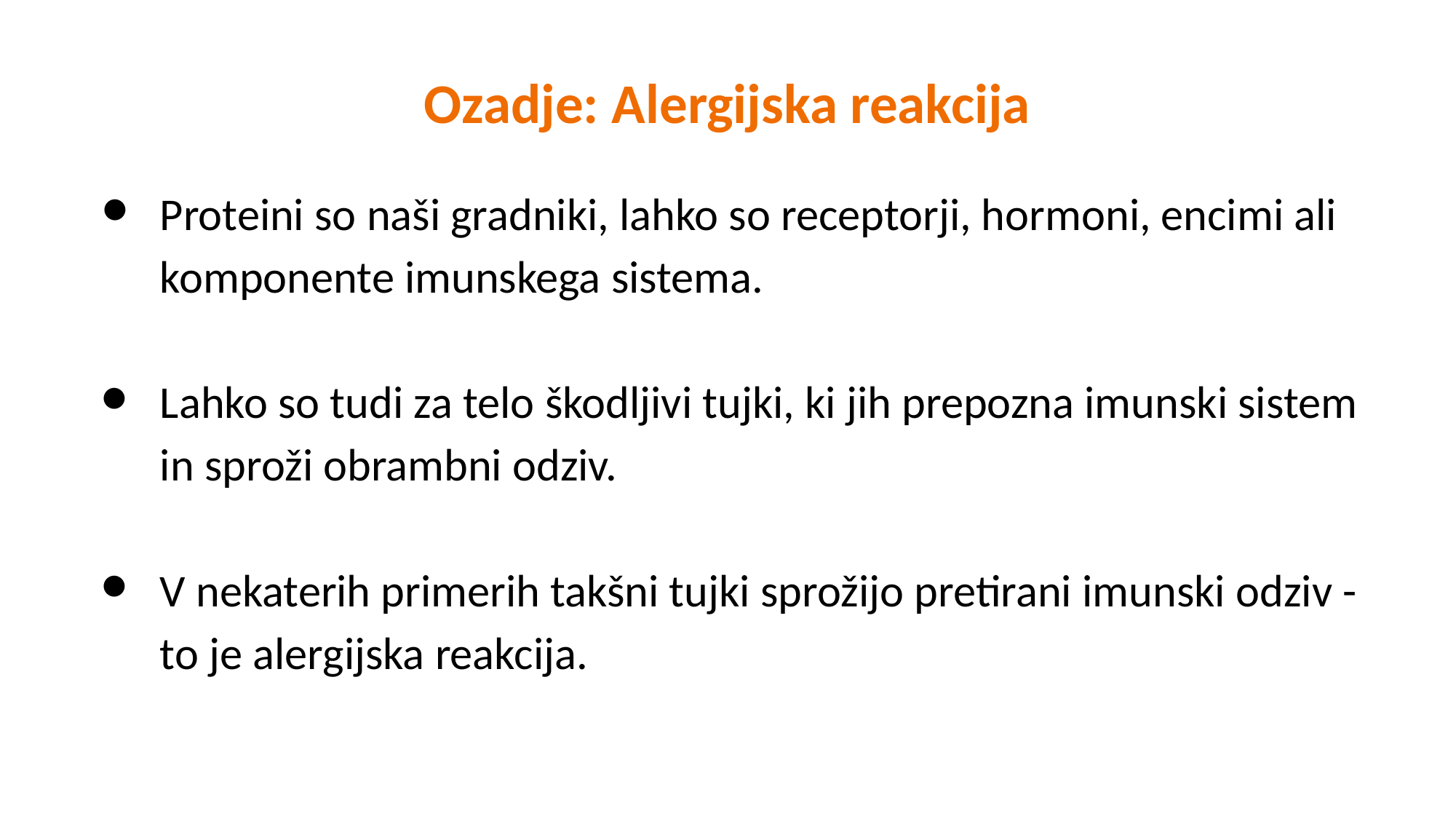

Ozadje: Alergijska reakcija
Proteini so naši gradniki, lahko so receptorji, hormoni, encimi ali komponente imunskega sistema.

Lahko so tudi za telo škodljivi tujki, ki jih prepozna imunski sistem in sproži obrambni odziv.

V nekaterih primerih takšni tujki sprožijo pretirani imunski odziv - to je alergijska reakcija.